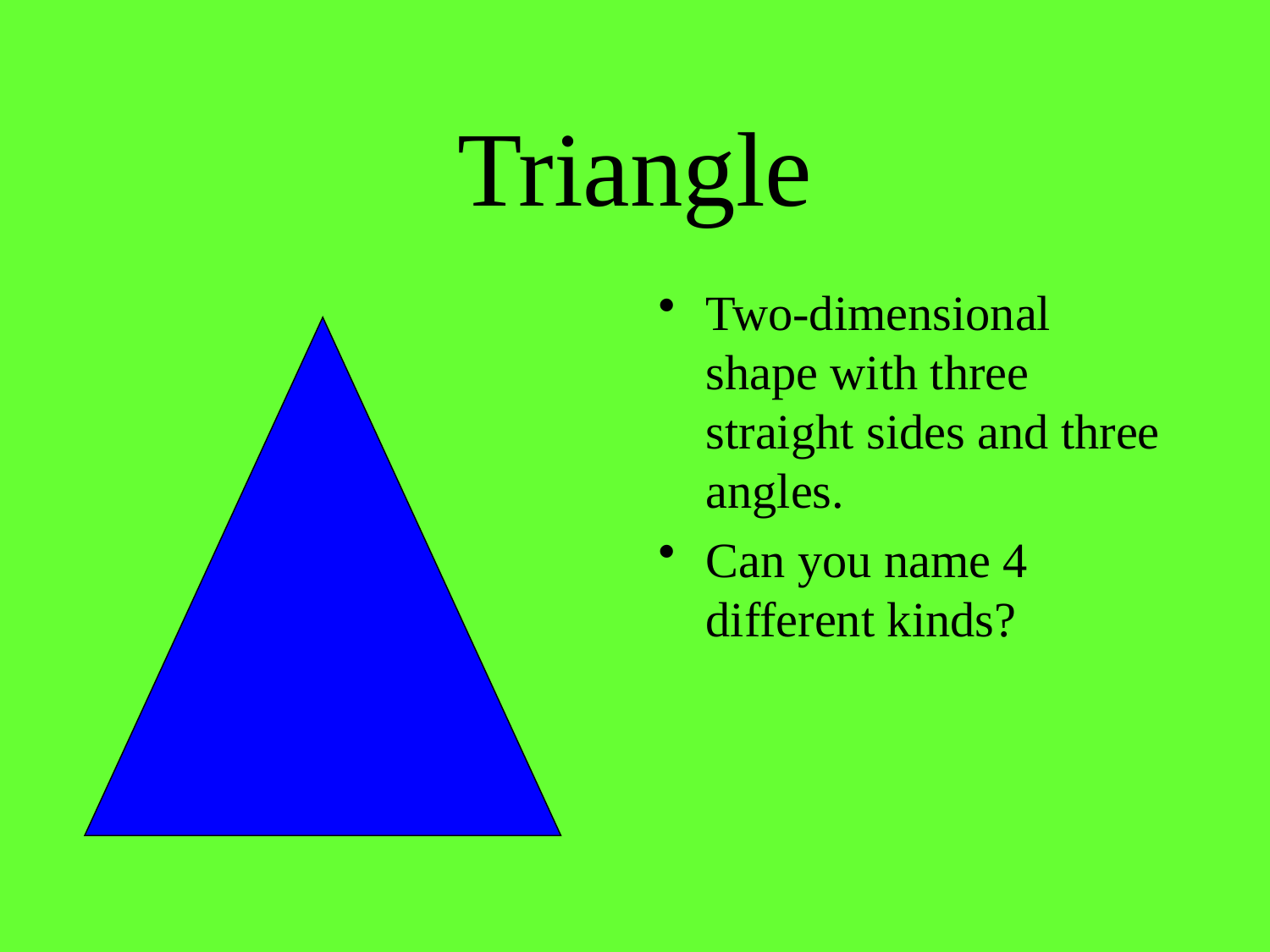

# Triangle
Two-dimensional shape with three straight sides and three angles.
Can you name 4 different kinds?